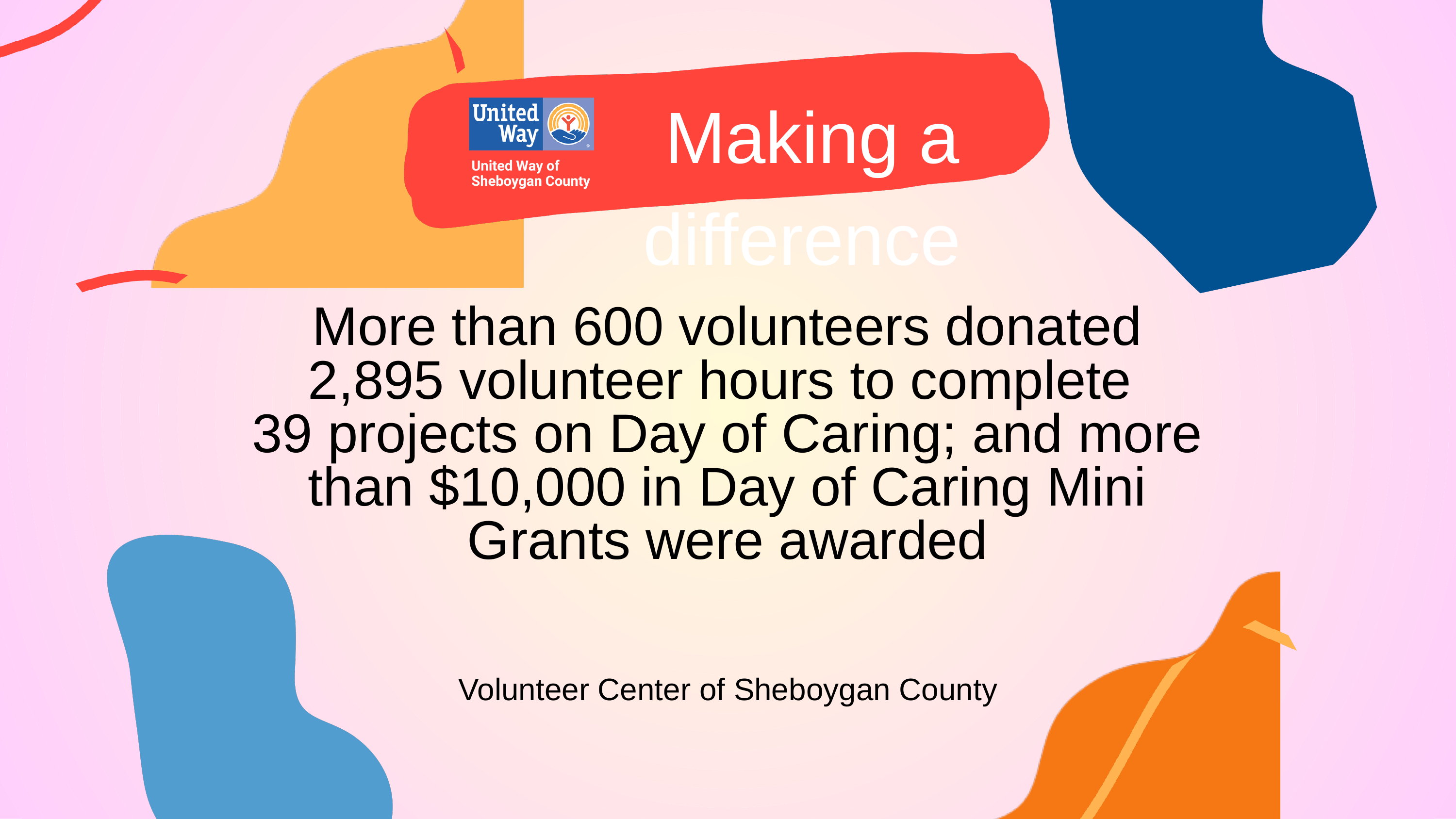

Making a difference

More than 600 volunteers donated 2,895 volunteer hours to complete
39 projects on Day of Caring; and more than $10,000 in Day of Caring Mini Grants were awarded

Volunteer Center of Sheboygan County